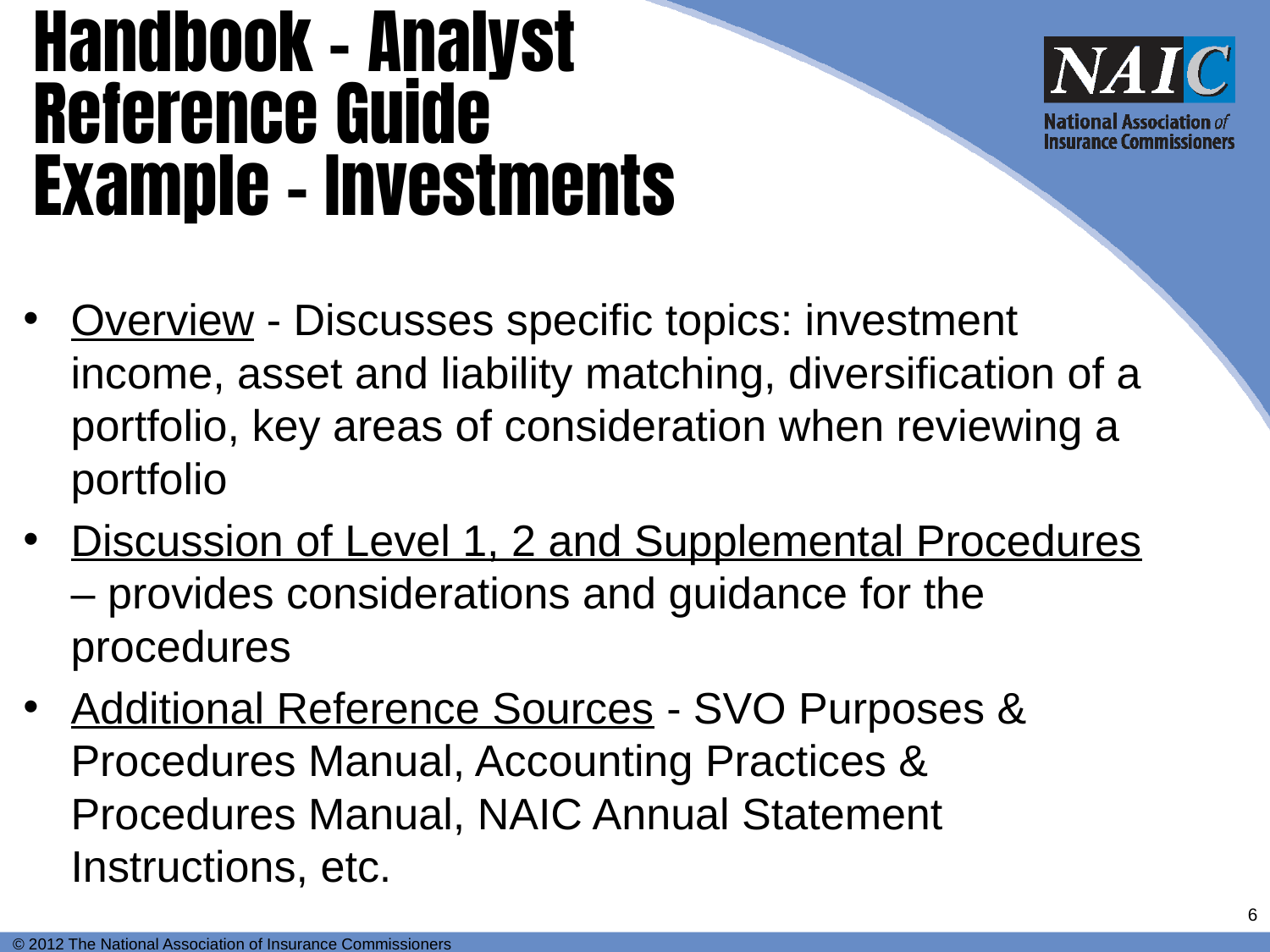

# Handbook - Analyst Reference Guide Example - Investments
Overview - Discusses specific topics: investment income, asset and liability matching, diversification of a portfolio, key areas of consideration when reviewing a portfolio
Discussion of Level 1, 2 and Supplemental Procedures – provides considerations and guidance for the procedures
Additional Reference Sources - SVO Purposes & Procedures Manual, Accounting Practices & Procedures Manual, NAIC Annual Statement Instructions, etc.
6